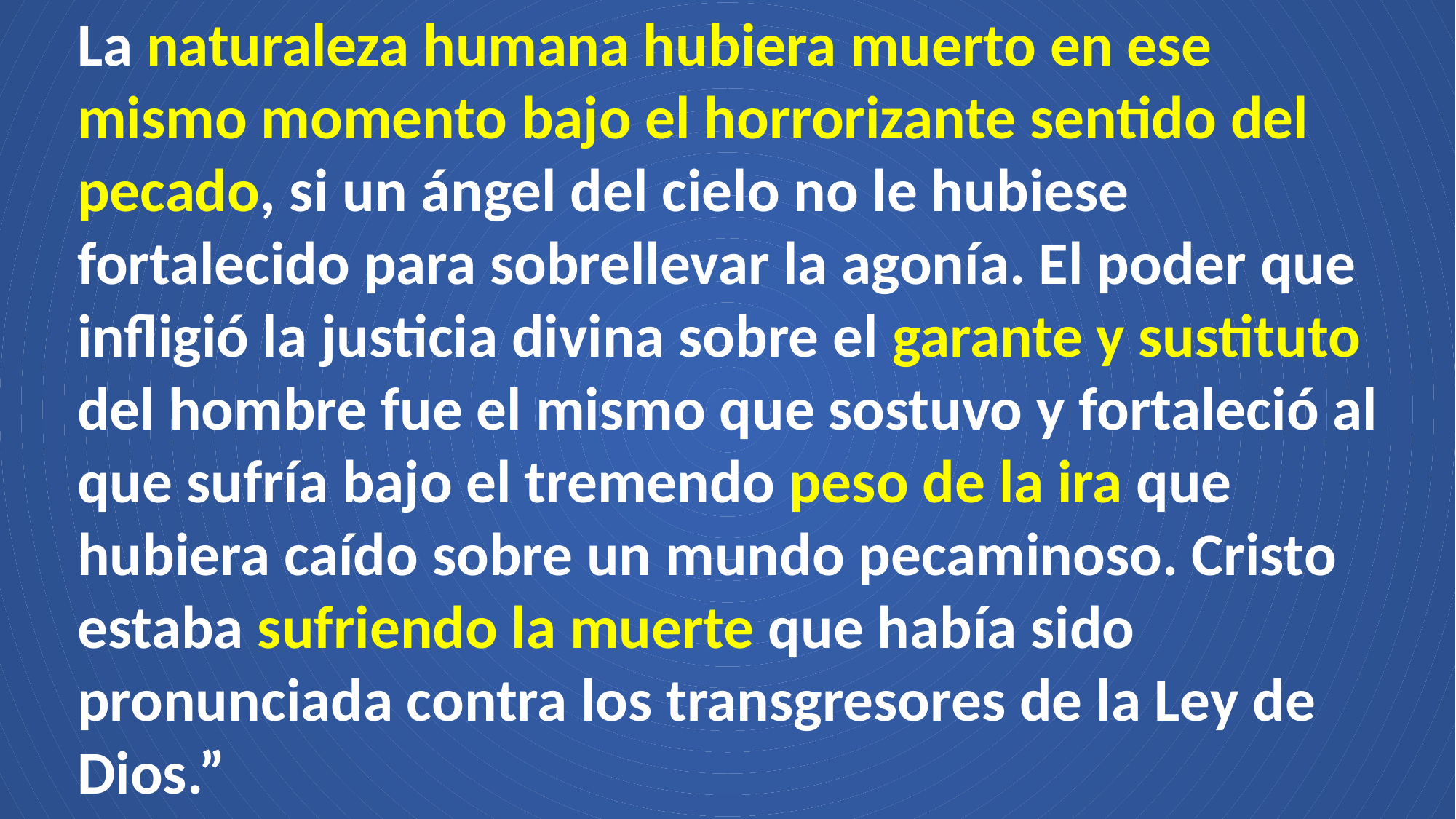

La naturaleza humana hubiera muerto en ese mismo momento bajo el horrorizante sentido del pecado, si un ángel del cielo no le hubiese fortalecido para sobrellevar la agonía. El poder que infligió la justicia divina sobre el garante y sustituto del hombre fue el mismo que sostuvo y fortaleció al que sufría bajo el tremendo peso de la ira que hubiera caído sobre un mundo pecaminoso. Cristo estaba sufriendo la muerte que había sido pronunciada contra los transgresores de la Ley de Dios.”